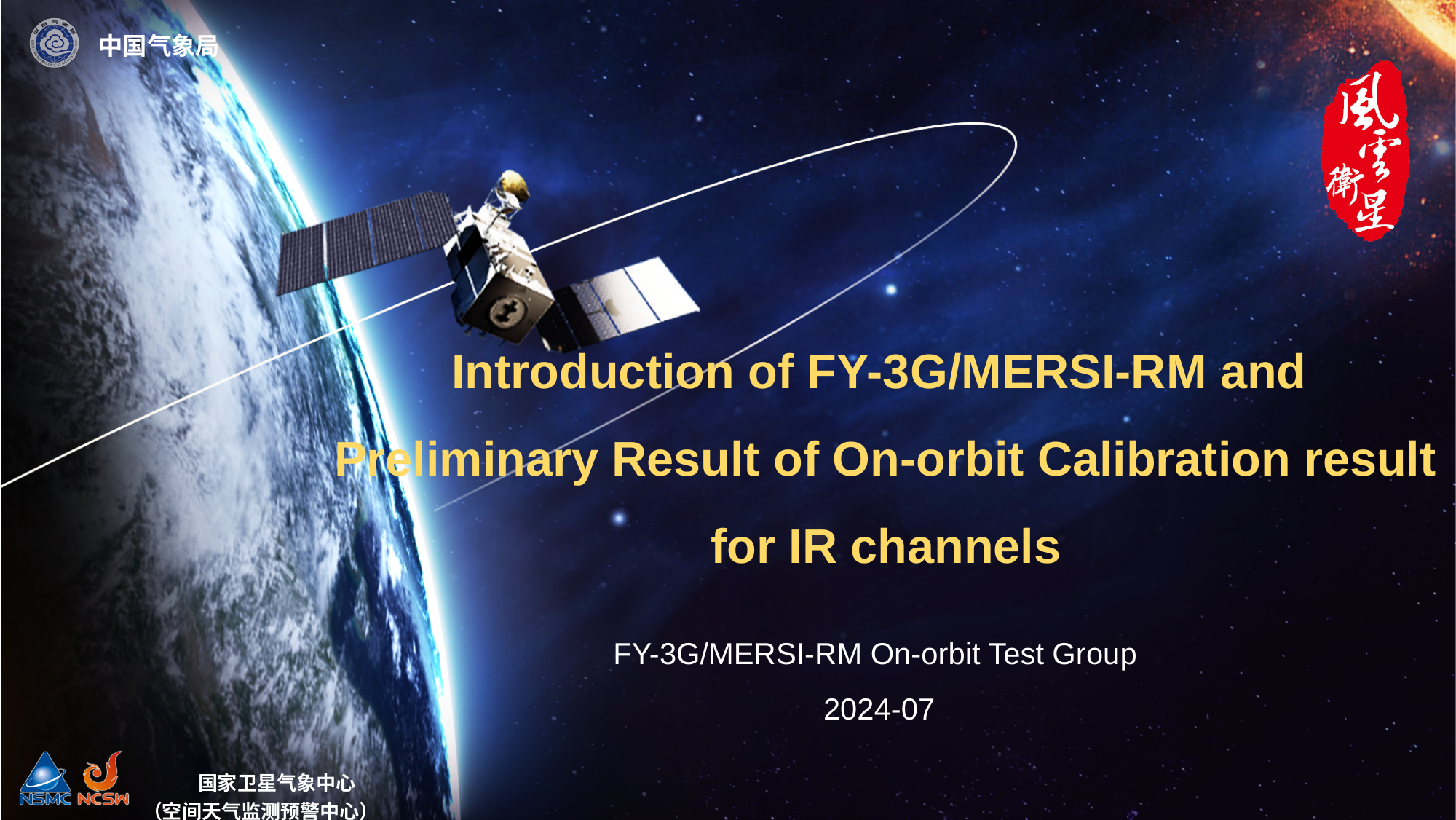

# Introduction of FY-3G/MERSI-RM and Preliminary Result of On-orbit Calibration result  for IR channels
FY-3G/MERSI-RM On-orbit Test Group
2024-07